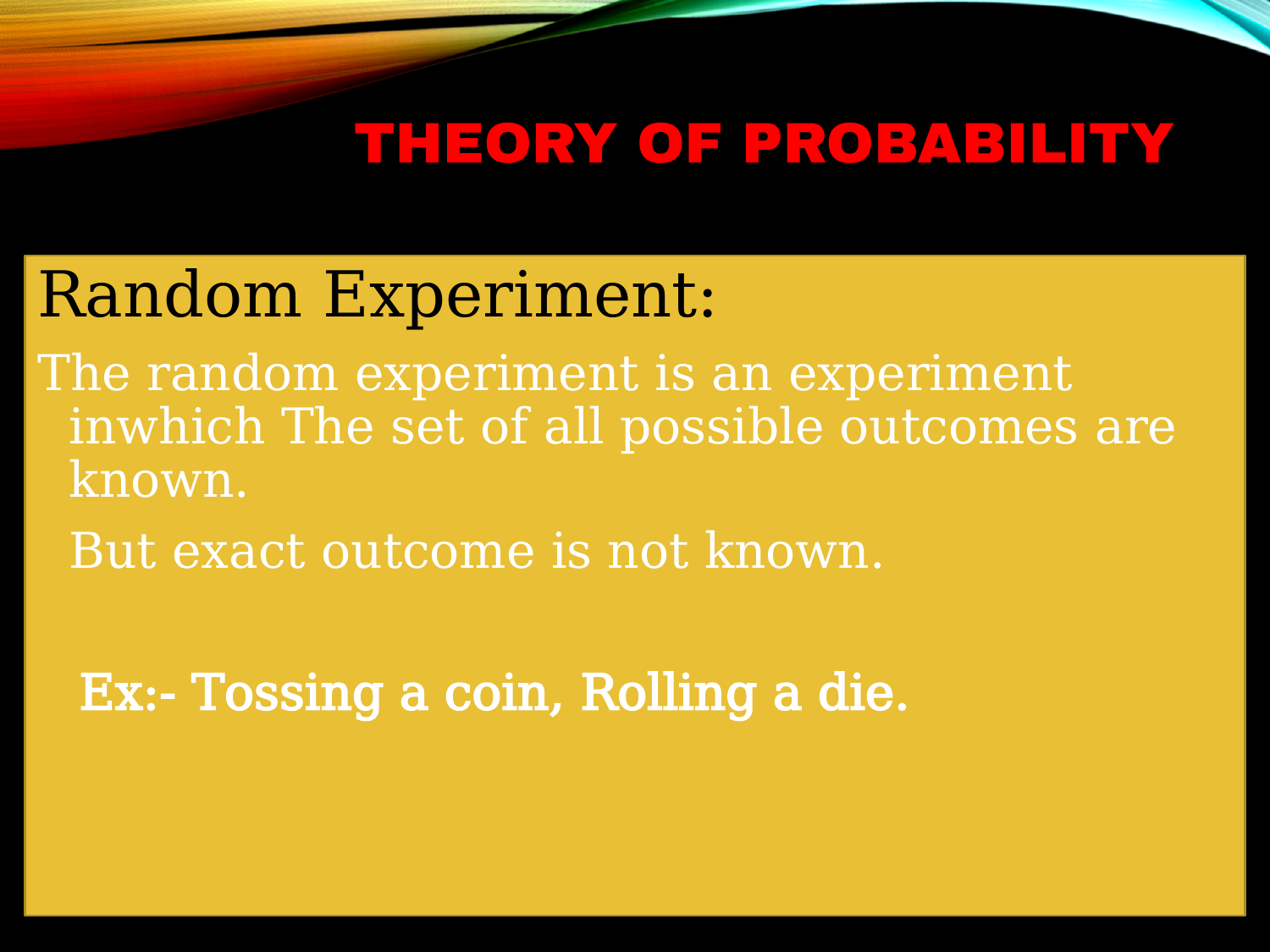

# Theory of probability
Random Experiment:
The random experiment is an experiment inwhich The set of all possible outcomes are known.
  But exact outcome is not known.

   Ex:- Tossing a coin, Rolling a die.